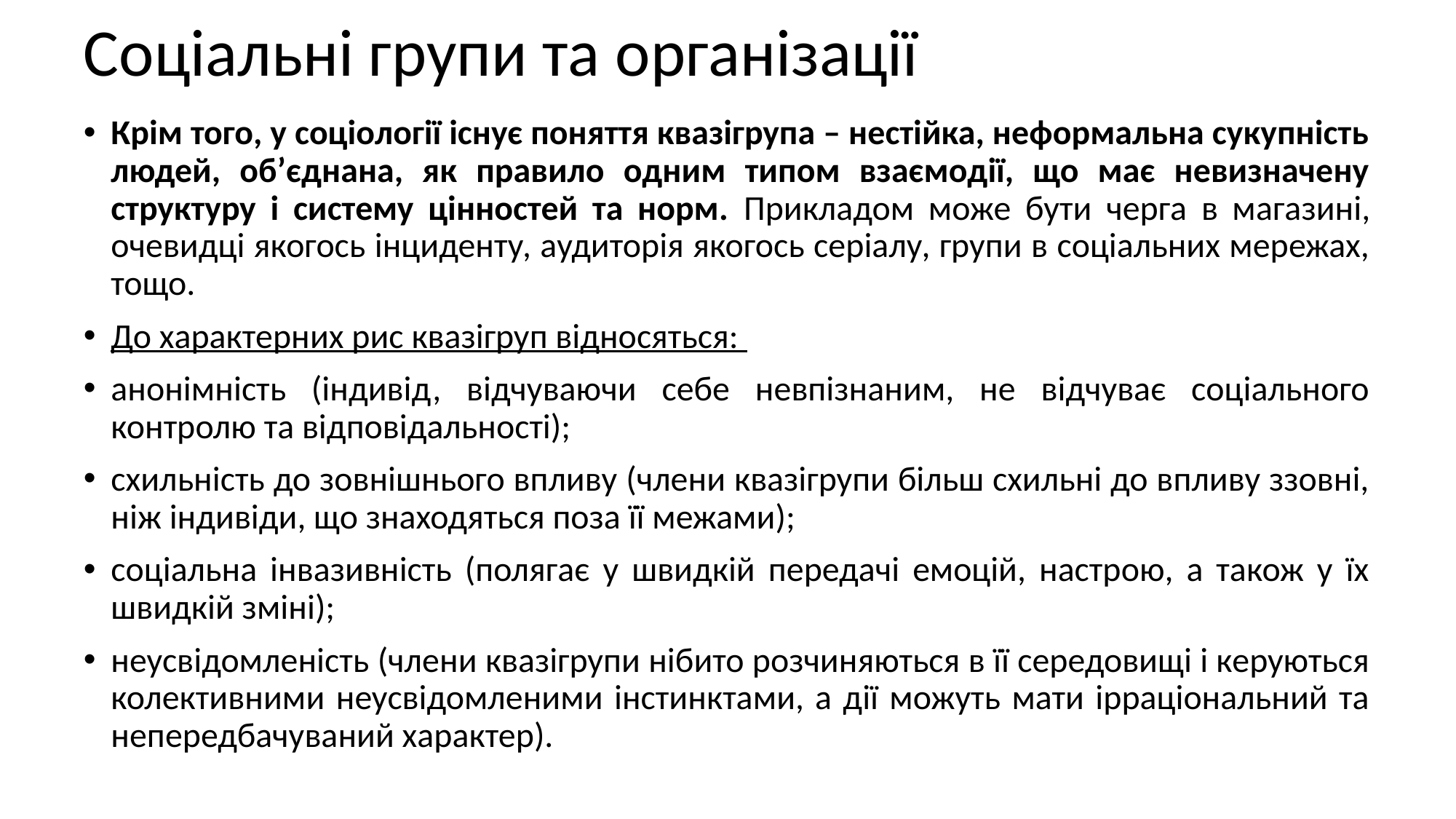

# Соціальні групи та організації
Крім того, у соціології існує поняття квазігрупа – нестійка, неформальна сукупність людей, об’єднана, як правило одним типом взаємодії, що має невизначену структуру і систему цінностей та норм. Прикладом може бути черга в магазині, очевидці якогось інциденту, аудиторія якогось серіалу, групи в соціальних мережах, тощо.
До характерних рис квазігруп відносяться:
анонімність (індивід, відчуваючи себе невпізнаним, не відчуває соціального контролю та відповідальності);
схильність до зовнішнього впливу (члени квазігрупи більш схильні до впливу ззовні, ніж індивіди, що знаходяться поза її межами);
соціальна інвазивність (полягає у швидкій передачі емоцій, настрою, а також у їх швидкій зміні);
неусвідомленість (члени квазігрупи нібито розчиняються в її середовищі і керуються колективними неусвідомленими інстинктами, а дії можуть мати ірраціональний та непередбачуваний характер).